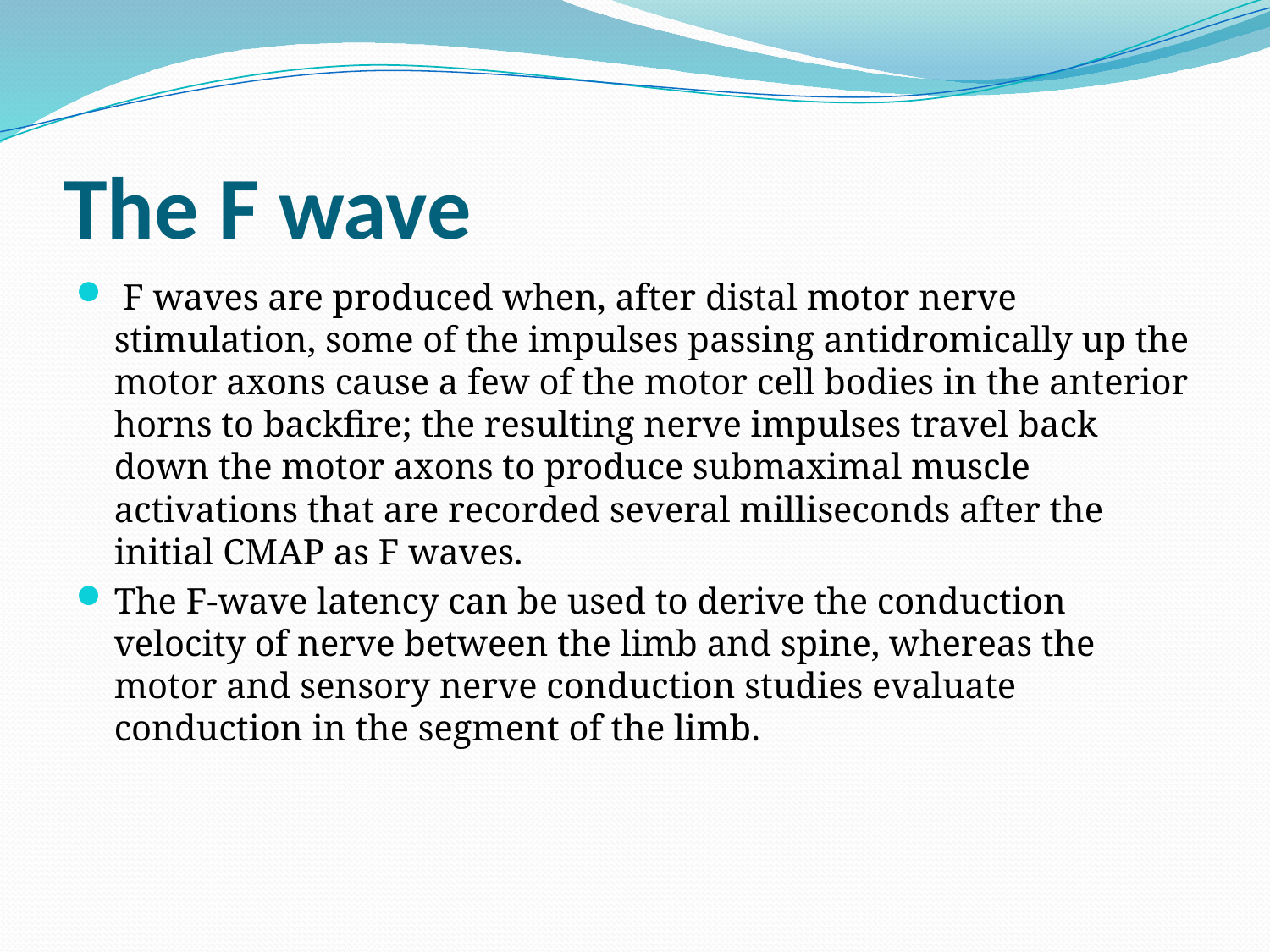

# The F wave
 F waves are produced when, after distal motor nerve stimulation, some of the impulses passing antidromically up the motor axons cause a few of the motor cell bodies in the anterior horns to backfire; the resulting nerve impulses travel back down the motor axons to produce submaximal muscle activations that are recorded several milliseconds after the initial CMAP as F waves.
The F-wave latency can be used to derive the conduction velocity of nerve between the limb and spine, whereas the motor and sensory nerve conduction studies evaluate conduction in the segment of the limb.